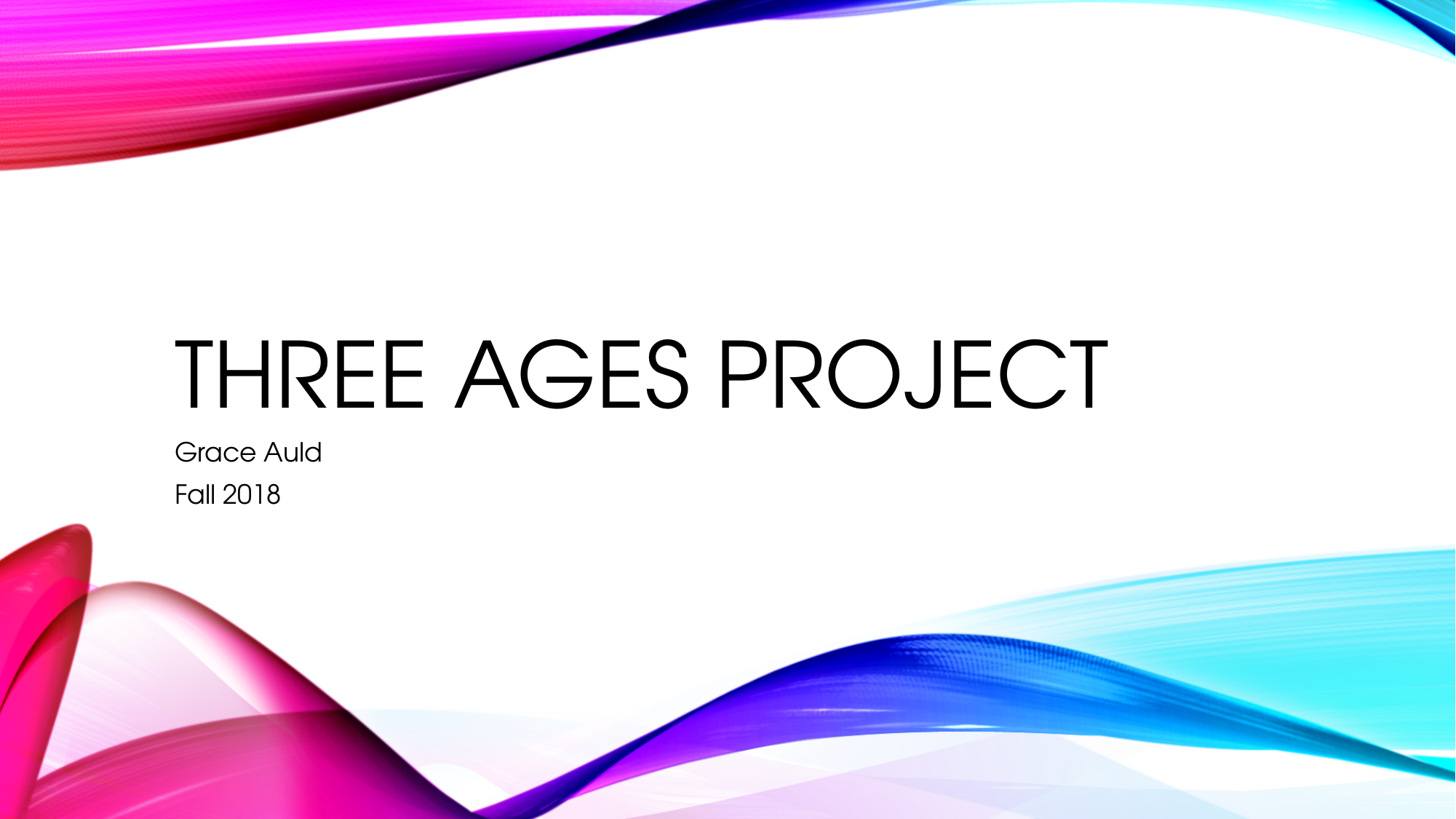

# Three Ages project
Grace Auld
Fall 2018